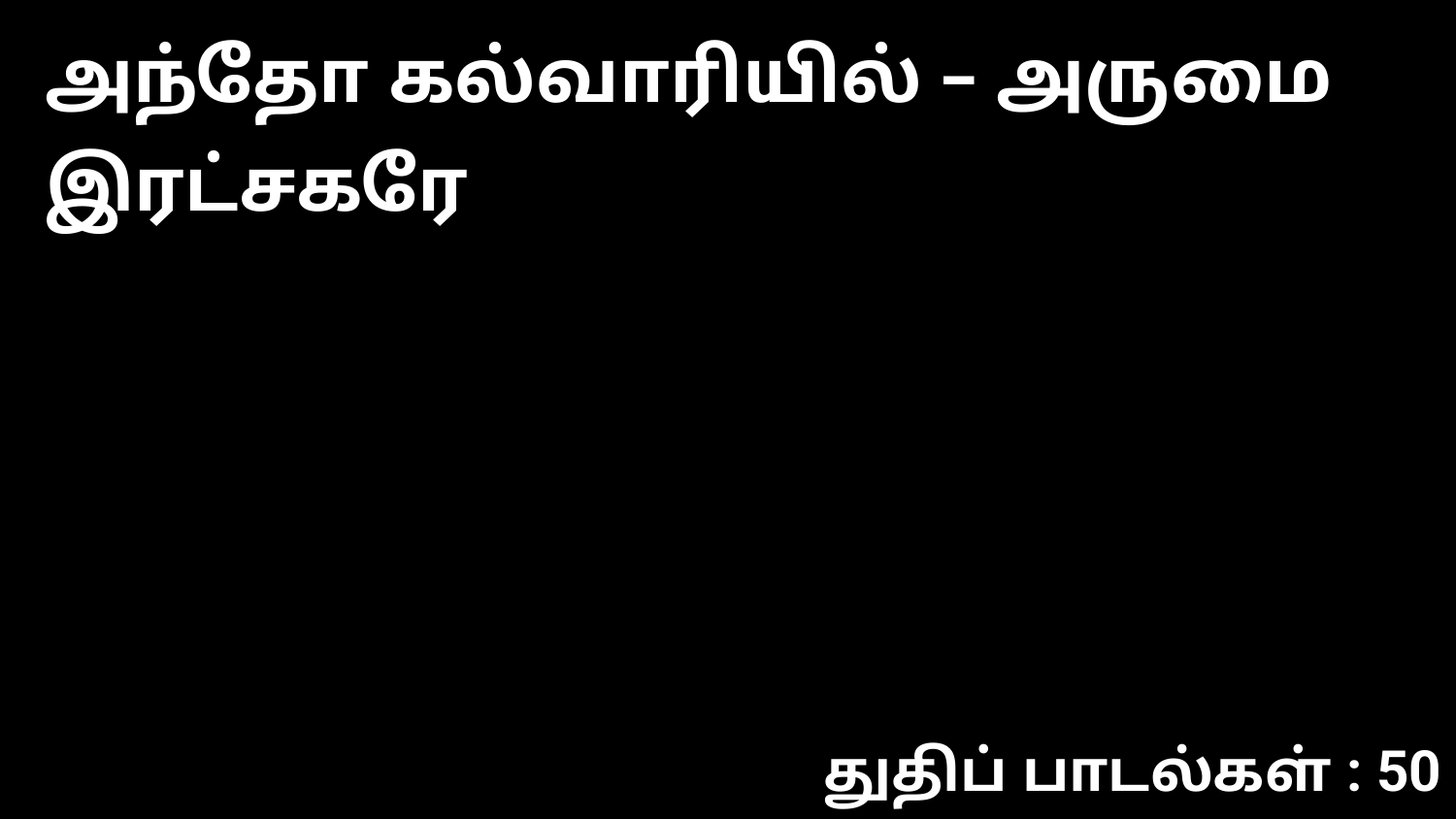

அந்தோ கல்வாரியில் – அருமை இரட்சகரே
துதிப் பாடல்கள் : 50